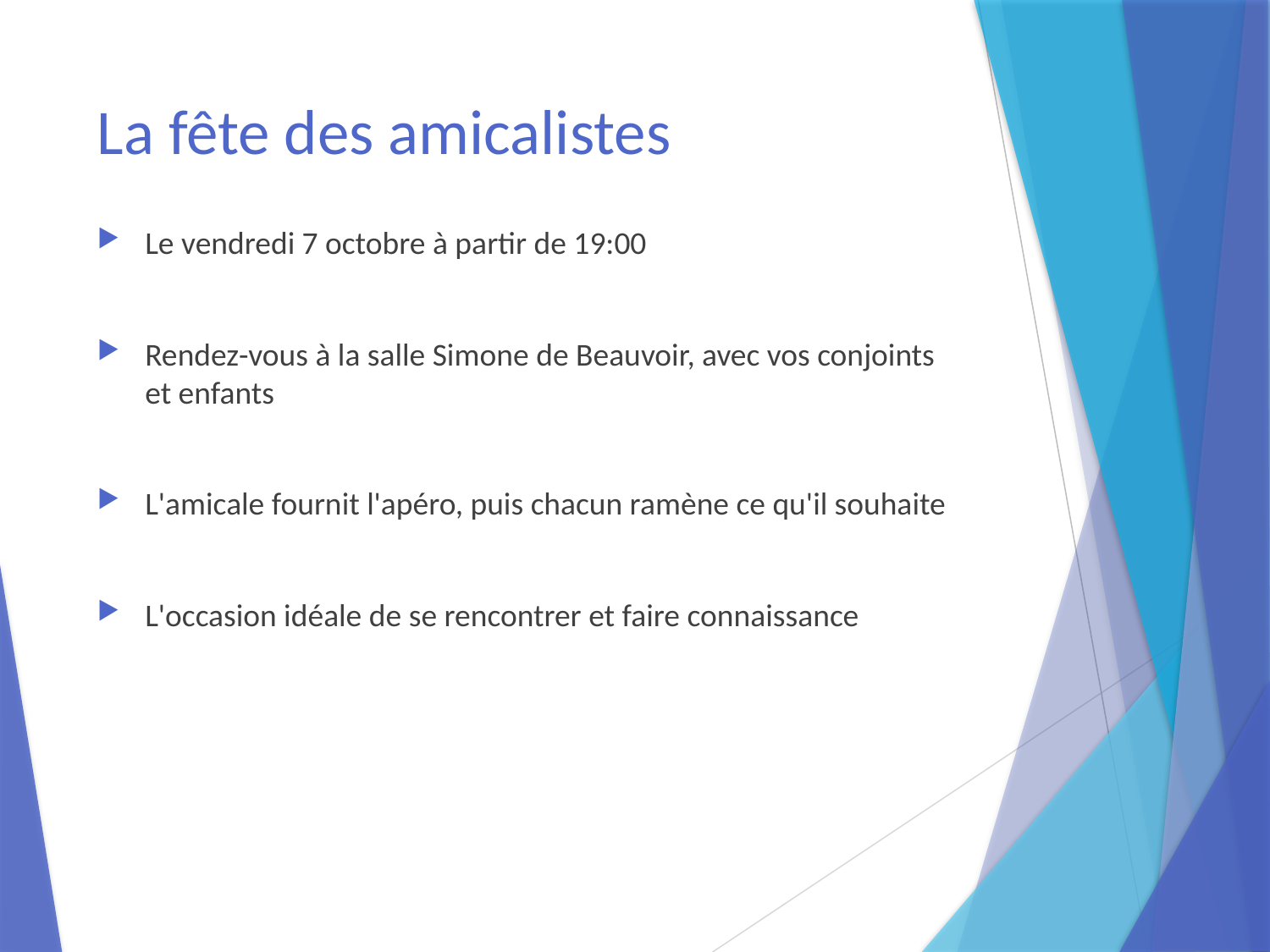

# La fête des amicalistes
Le vendredi 7 octobre à partir de 19:00

Rendez-vous à la salle Simone de Beauvoir, avec vos conjoints et enfants

L'amicale fournit l'apéro, puis chacun ramène ce qu'il souhaite

L'occasion idéale de se rencontrer et faire connaissance